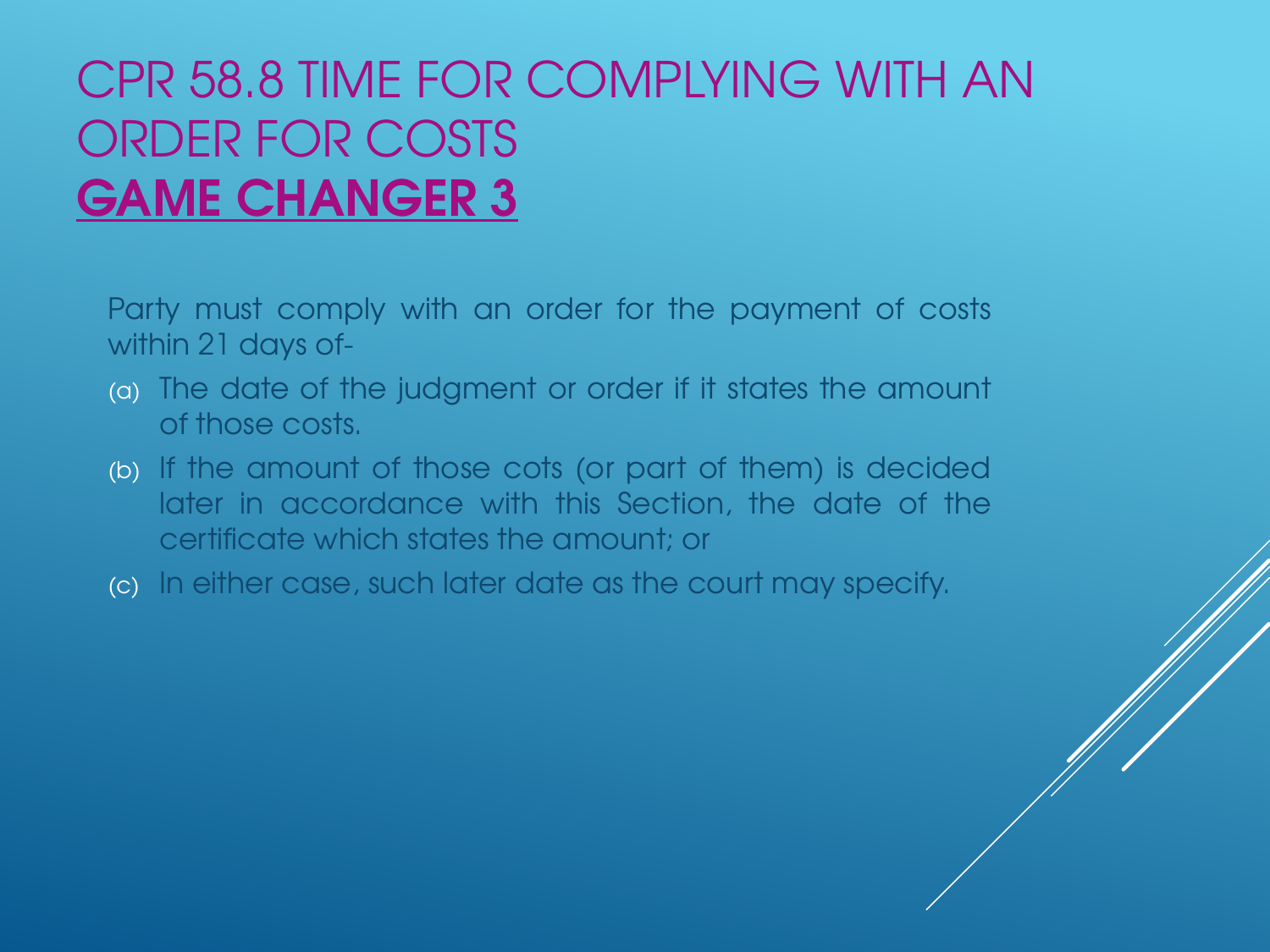

# cpr 58.8 time for complying with an order for costs game changer 3

Party must comply with an order for the payment of costs within 21 days of-
The date of the judgment or order if it states the amount of those costs.
If the amount of those cots (or part of them) is decided later in accordance with this Section, the date of the certificate which states the amount; or
In either case, such later date as the court may specify.